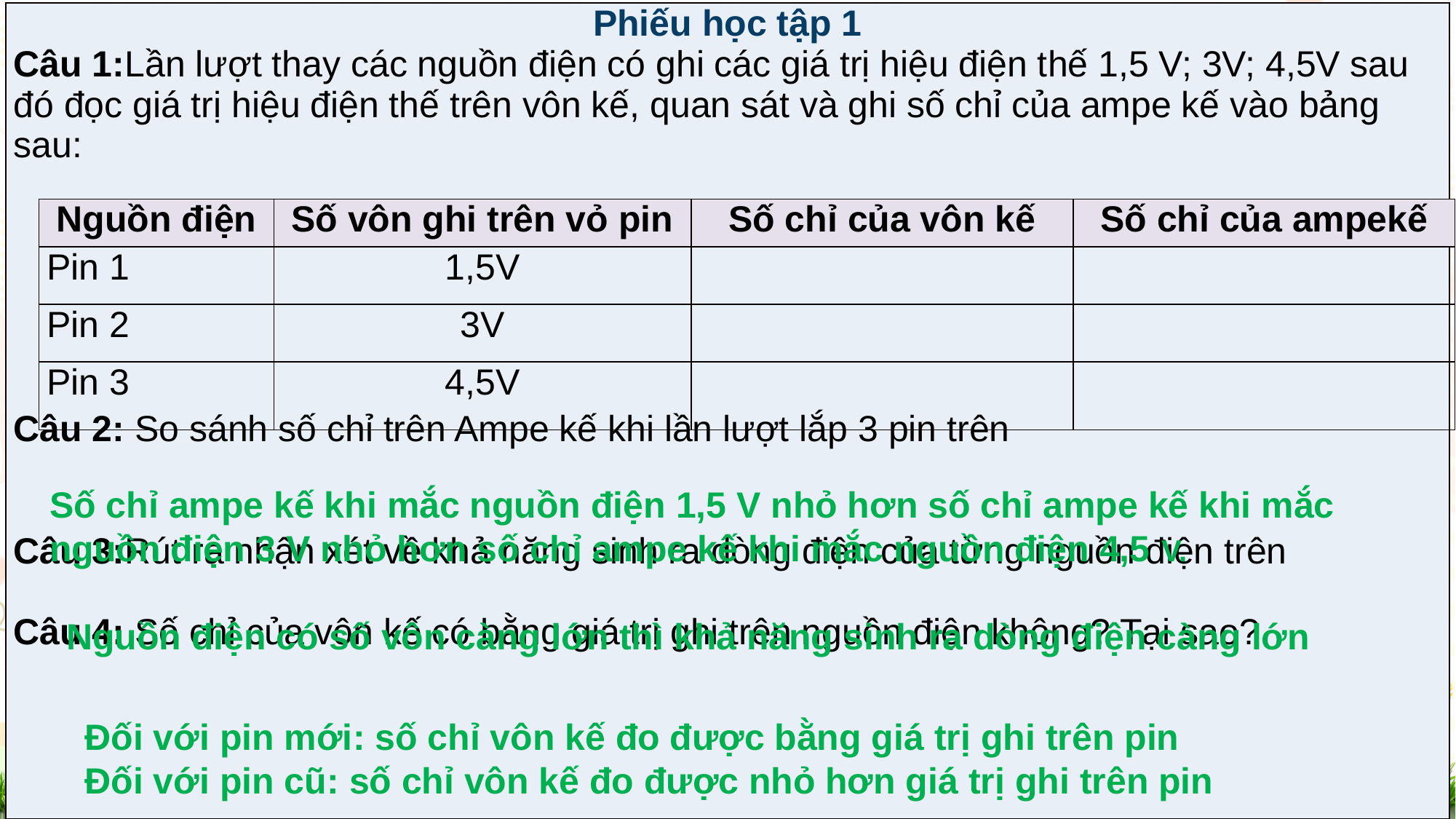

| Phiếu học tập 1 Câu 1:Lần lượt thay các nguồn điện có ghi các giá trị hiệu điện thế 1,5 V; 3V; 4,5V sau đó đọc giá trị hiệu điện thế trên vôn kế, quan sát và ghi số chỉ của ampe kế vào bảng sau: Câu 2: So sánh số chỉ trên Ampe kế khi lần lượt lắp 3 pin trên Câu 3:Rút ra nhận xét về khả năng sinh ra dòng điện của từng nguồn điện trên Câu 4: Số chỉ của vôn kế có bằng giá trị ghi trên nguồn điện không? Tại sao? |
| --- |
| Nguồn điện | Số vôn ghi trên vỏ pin | Số chỉ của vôn kế | Số chỉ của ampekế |
| --- | --- | --- | --- |
| Pin 1 | 1,5V |  |  |
| Pin 2 | 3V |  |  |
| Pin 3 | 4,5V |  |  |
Số chỉ ampe kế khi mắc nguồn điện 1,5 V nhỏ hơn số chỉ ampe kế khi mắc nguồn điện 3 V nhỏ hơn số chỉ ampe kế khi mắc nguồn điện 4,5 V.
Nguồn điện có số vôn càng lớn thì khả năng sinh ra dòng điện càng lớn
Đối với pin mới: số chỉ vôn kế đo được bằng giá trị ghi trên pin
Đối với pin cũ: số chỉ vôn kế đo được nhỏ hơn giá trị ghi trên pin